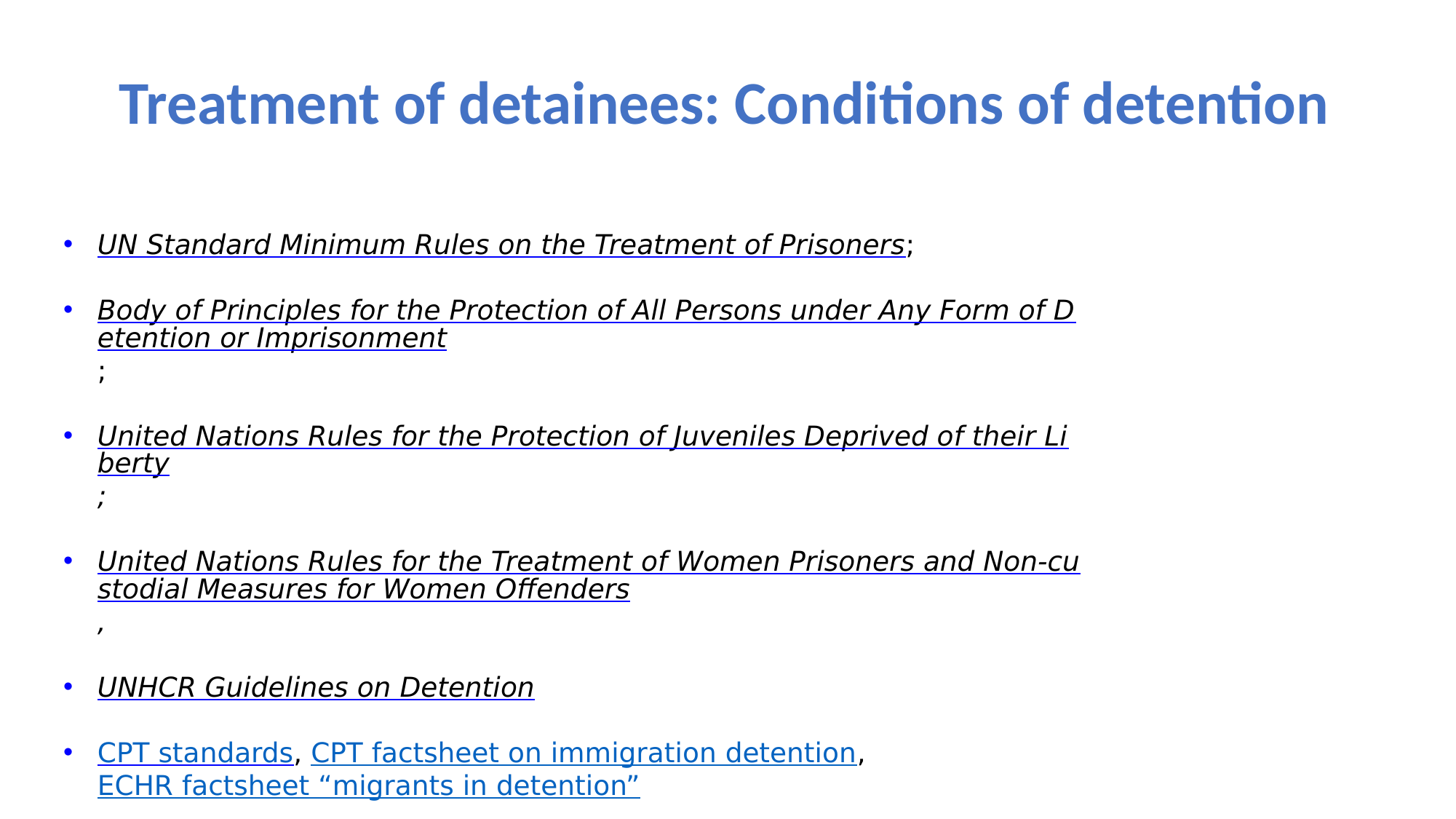

Treatment of detainees: Conditions of detention
UN Standard Minimum Rules on the Treatment of Prisoners;

Body of Principles for the Protection of All Persons under Any Form of Detention or Imprisonment;

United Nations Rules for the Protection of Juveniles Deprived of their Liberty;

United Nations Rules for the Treatment of Women Prisoners and Non-custodial Measures for Women Offenders,

UNHCR Guidelines on Detention

CPT standards, CPT factsheet on immigration detention, ECHR factsheet “migrants in detention”